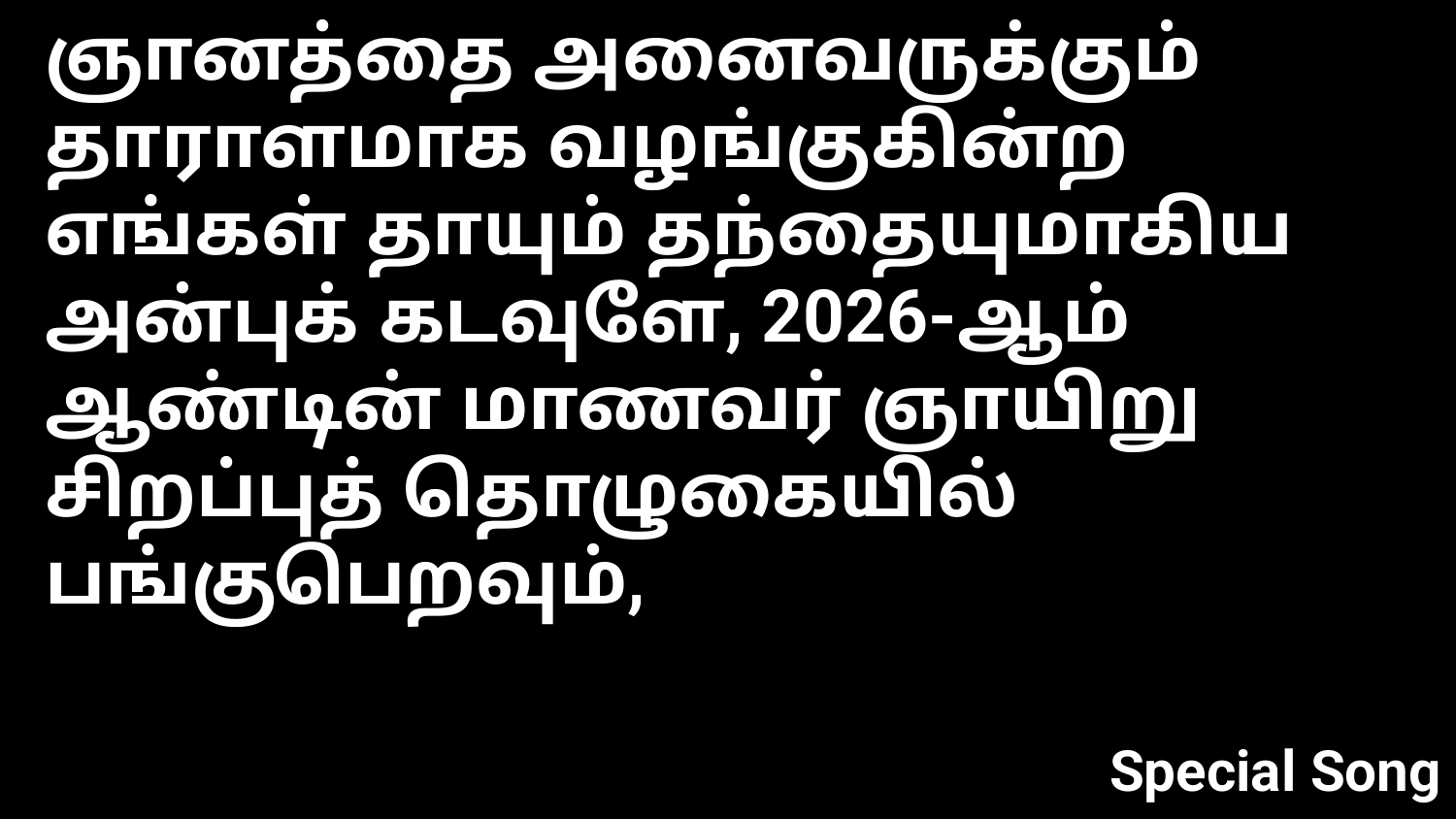

ஞானத்தை அனைவருக்கும் தாராளமாக வழங்குகின்ற எங்கள் தாயும் தந்தையுமாகிய அன்புக் கடவுளே, 2026-ஆம் ஆண்டின் மாணவர் ஞாயிறு சிறப்புத் தொழுகையில் பங்குபெறவும்,

Special Song